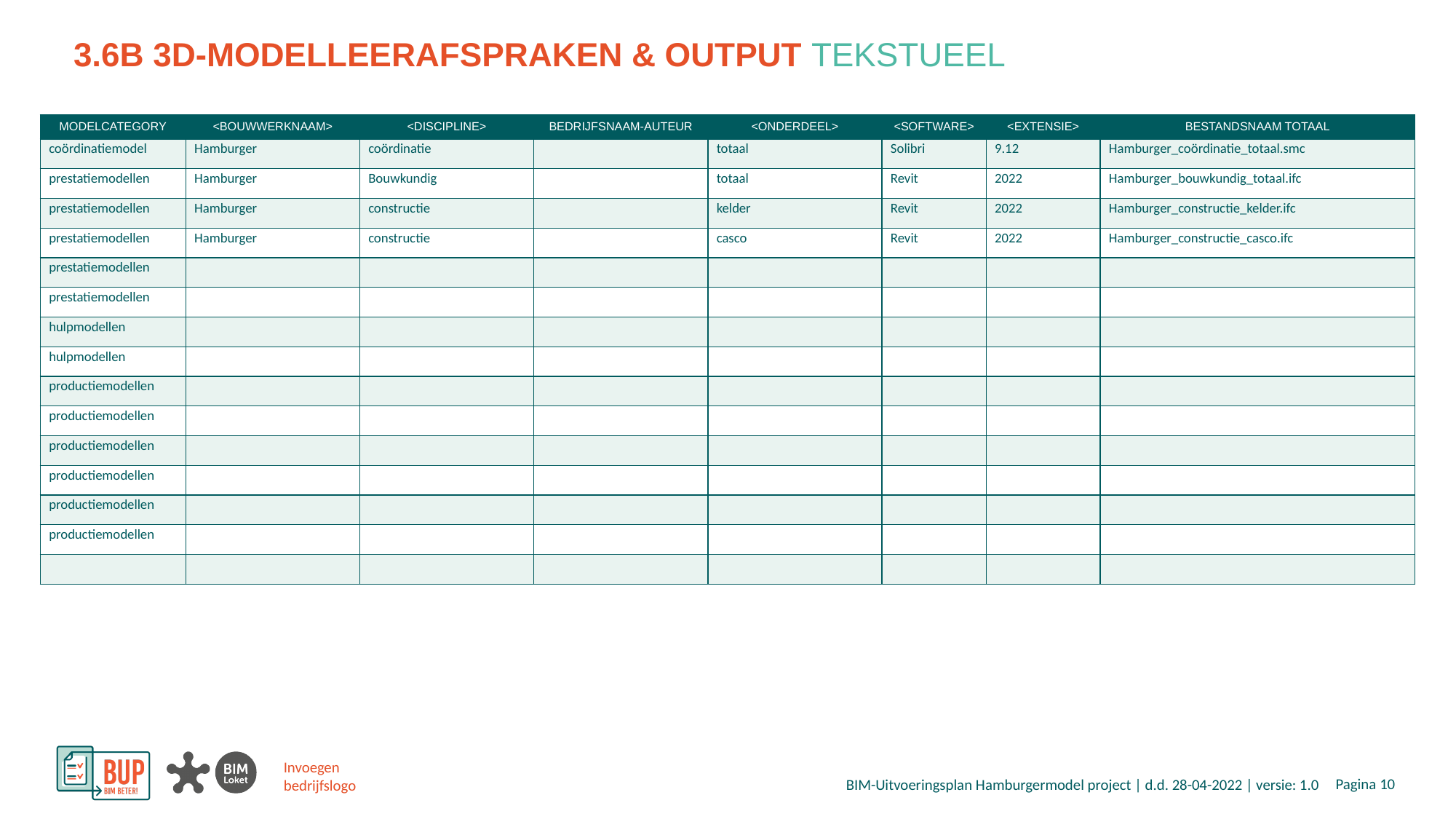

| MODELCATEGORY | <BOUWWERKNAAM> | <DISCIPLINE> | BEDRIJFSNAAM-AUTEUR | <ONDERDEEL> | <SOFTWARE> | <EXTENSIE> | BESTANDSNAAM TOTAAL |
| --- | --- | --- | --- | --- | --- | --- | --- |
| coördinatiemodel | Hamburger | coördinatie |  | totaal | Solibri | 9.12 | Hamburger\_coördinatie\_totaal.smc |
| prestatiemodellen | Hamburger | Bouwkundig |  | totaal | Revit | 2022 | Hamburger\_bouwkundig\_totaal.ifc |
| prestatiemodellen | Hamburger | constructie |  | kelder | Revit | 2022 | Hamburger\_constructie\_kelder.ifc |
| prestatiemodellen | Hamburger | constructie |  | casco | Revit | 2022 | Hamburger\_constructie\_casco.ifc |
| prestatiemodellen |  |  |  |  |  |  |  |
| prestatiemodellen |  |  |  |  |  |  |  |
| hulpmodellen |  |  |  |  |  |  |  |
| hulpmodellen |  |  |  |  |  |  |  |
| productiemodellen |  |  |  |  |  |  |  |
| productiemodellen |  |  |  |  |  |  |  |
| productiemodellen |  |  |  |  |  |  |  |
| productiemodellen |  |  |  |  |  |  |  |
| productiemodellen |  |  |  |  |  |  |  |
| productiemodellen |  |  |  |  |  |  |  |
|  |  |  |  |  |  |  |  |
 10